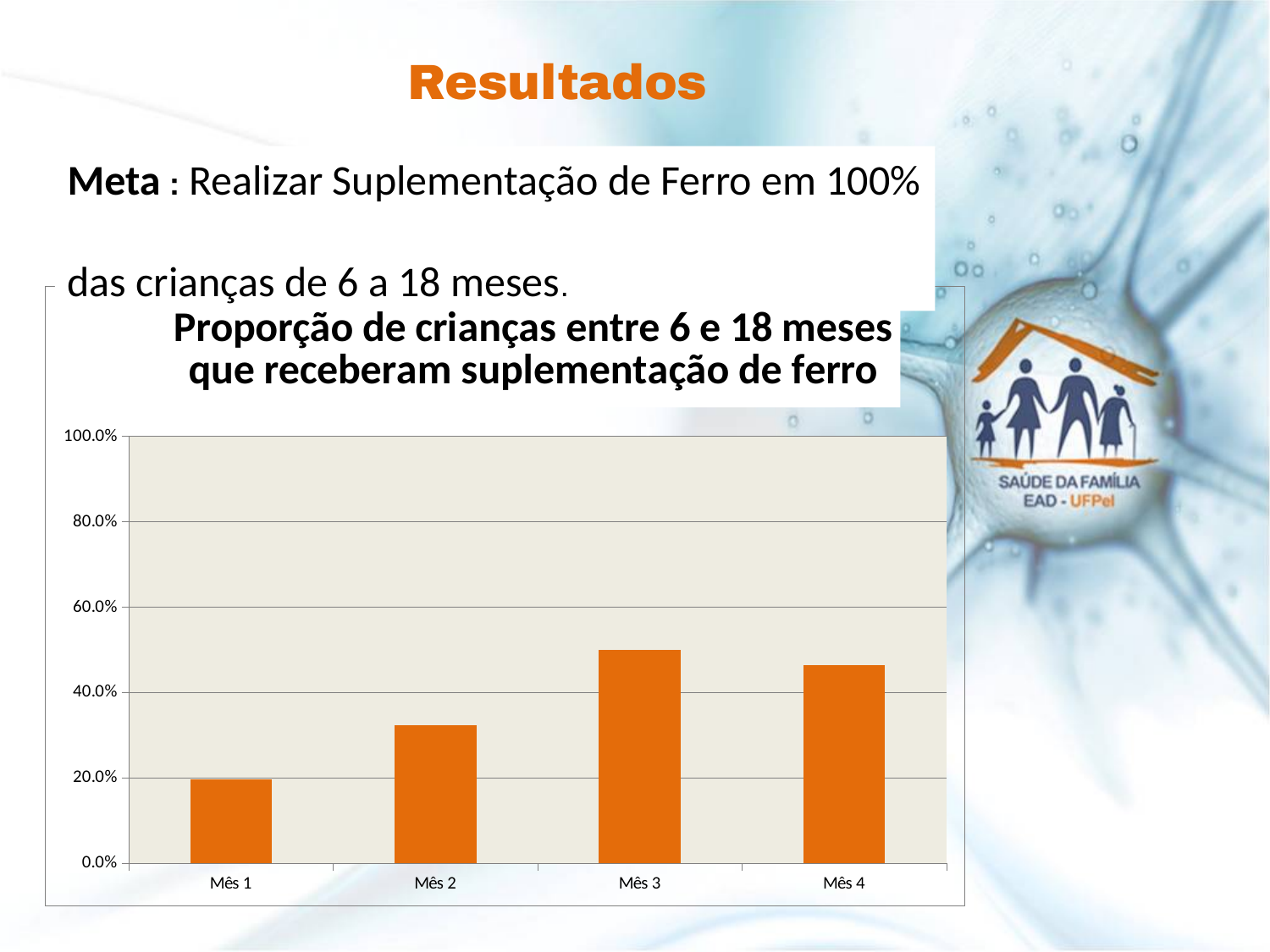

# Resultados
Meta : Realizar Suplementação de Ferro em 100%
das crianças de 6 a 18 meses.

### Chart: Proporção de crianças entre 6 e 18 meses que receberam suplementação de ferro

| Category | Proporção de crianças entre 6 e 18 meses com suplementação de ferro |
|---|---|
| Mês 1 | 0.19696969696969696 |
| Mês 2 | 0.3235294117647126 |
| Mês 3 | 0.5 |
| Mês 4 | 0.46478873239437 |